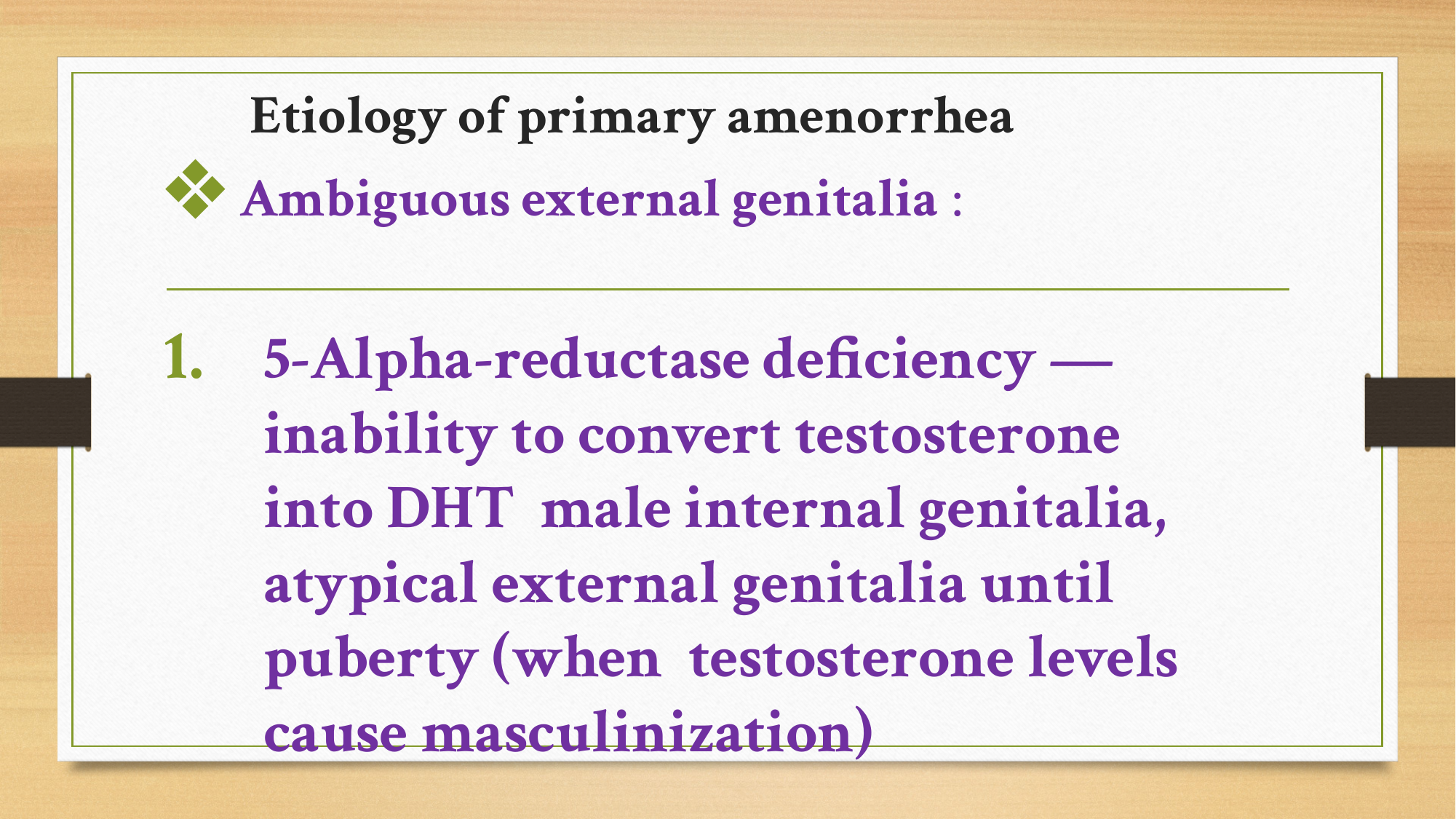

# Etiology of primary amenorrhea
 Ambiguous external genitalia :

5-Alpha-reductase deficiency —inability to convert testosterone into DHT  male internal genitalia, atypical external genitalia until puberty (when  testosterone levels cause masculinization)